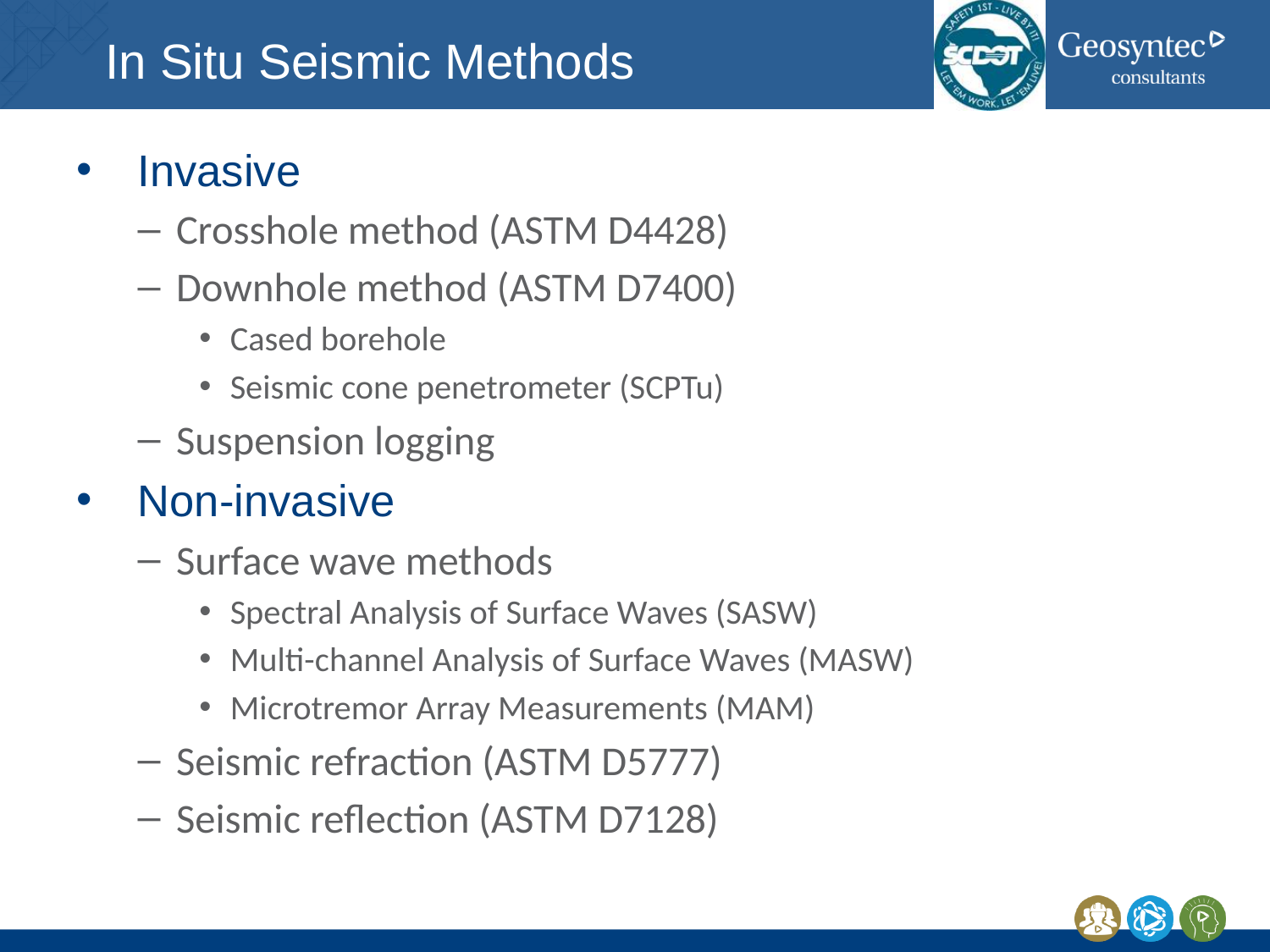

# In Situ Seismic Methods
Invasive
Crosshole method (ASTM D4428)
Downhole method (ASTM D7400)
Cased borehole
Seismic cone penetrometer (SCPTu)
Suspension logging
Non-invasive
Surface wave methods
Spectral Analysis of Surface Waves (SASW)
Multi-channel Analysis of Surface Waves (MASW)
Microtremor Array Measurements (MAM)
Seismic refraction (ASTM D5777)
Seismic reflection (ASTM D7128)